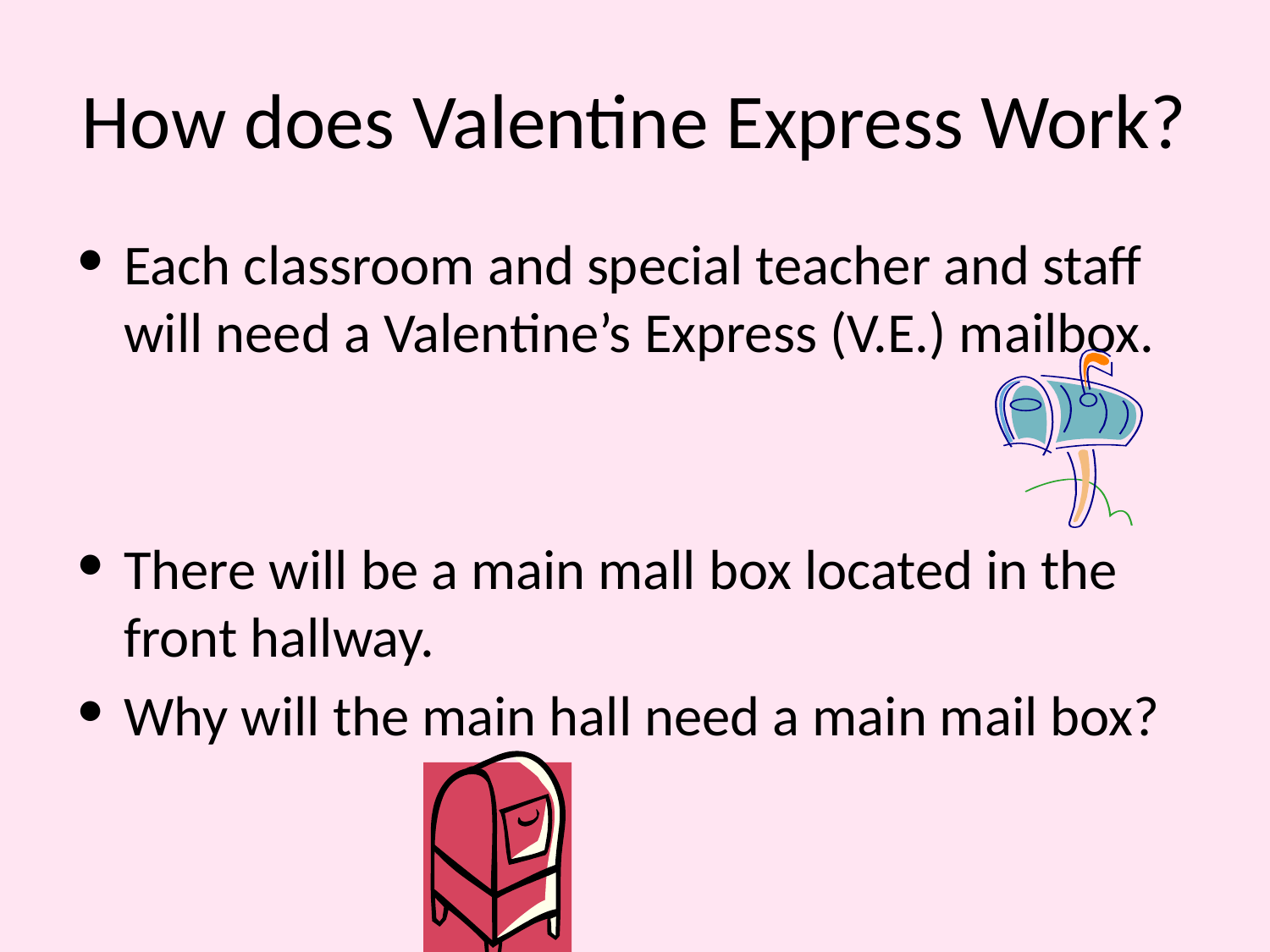

# How does Valentine Express Work?
Each classroom and special teacher and staff will need a Valentine’s Express (V.E.) mailbox.

There will be a main mall box located in the front hallway.
Why will the main hall need a main mail box?